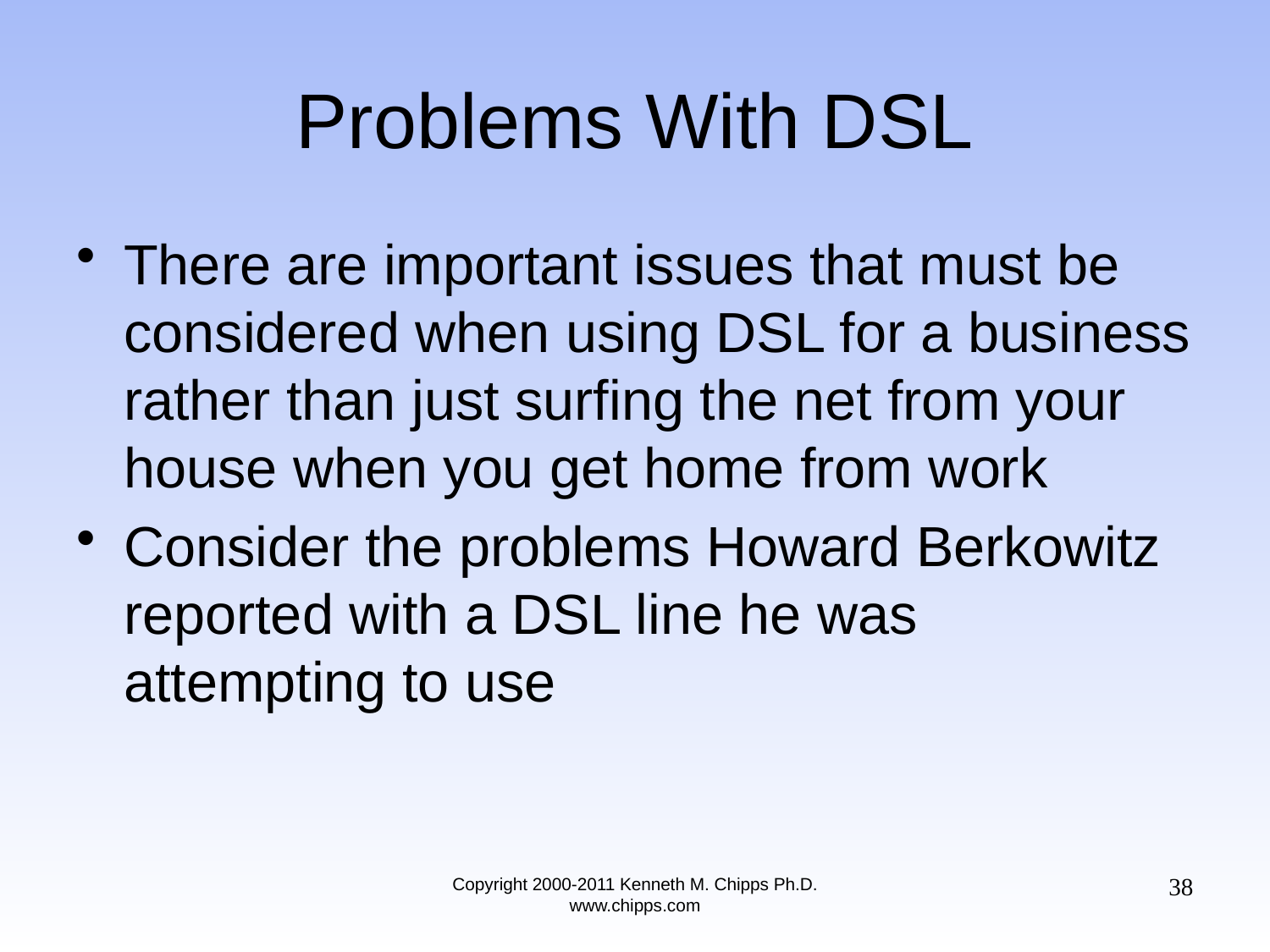

# Problems With DSL
There are important issues that must be considered when using DSL for a business rather than just surfing the net from your house when you get home from work
Consider the problems Howard Berkowitz reported with a DSL line he was attempting to use
38
Copyright 2000-2011 Kenneth M. Chipps Ph.D. www.chipps.com